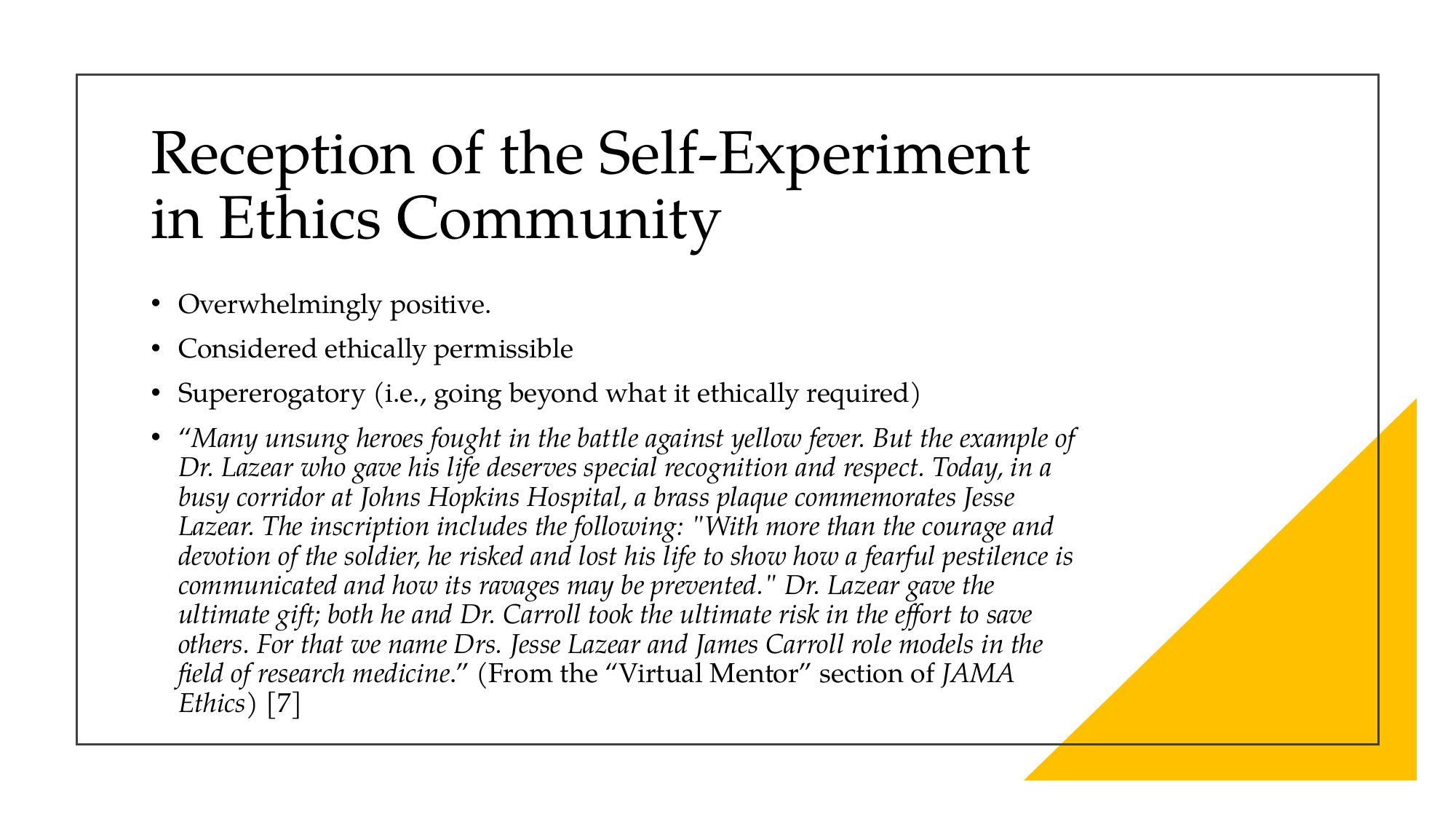

# Reception of the Self-Experiment in Ethics Community
Overwhelmingly positive.
Considered ethically permissible
Supererogatory (i.e., going beyond what it ethically required)
“Many unsung heroes fought in the battle against yellow fever. But the example of Dr. Lazear who gave his life deserves special recognition and respect. Today, in a busy corridor at Johns Hopkins Hospital, a brass plaque commemorates Jesse Lazear. The inscription includes the following: "With more than the courage and devotion of the soldier, he risked and lost his life to show how a fearful pestilence is communicated and how its ravages may be prevented." Dr. Lazear gave the ultimate gift; both he and Dr. Carroll took the ultimate risk in the effort to save others. For that we name Drs. Jesse Lazear and James Carroll role models in the field of research medicine.” (From the “Virtual Mentor” section of JAMA Ethics) [7]